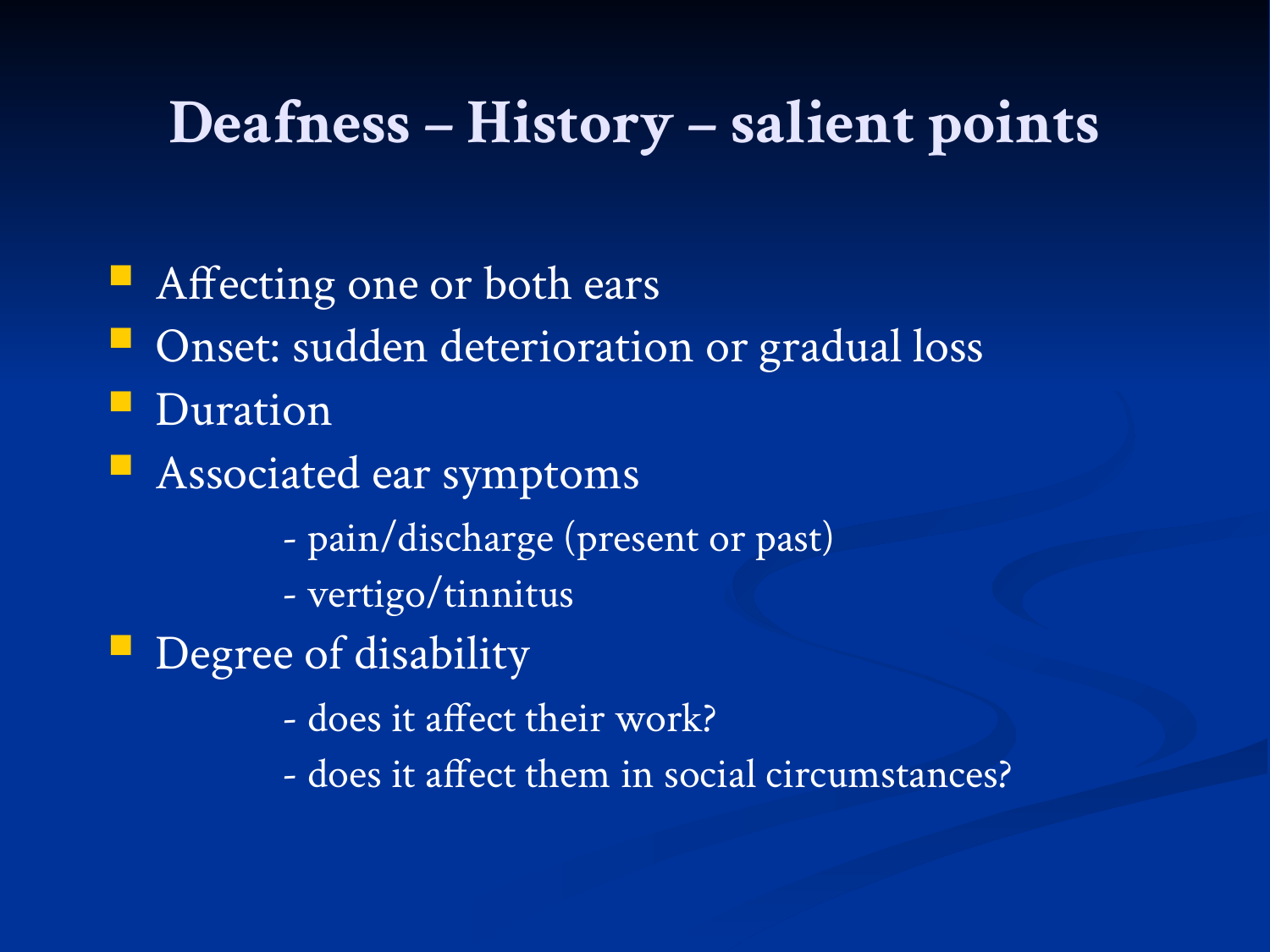

# Deafness – History – salient points
Affecting one or both ears
Onset: sudden deterioration or gradual loss
Duration
Associated ear symptoms
		- pain/discharge (present or past)
		- vertigo/tinnitus
Degree of disability
		- does it affect their work?
		- does it affect them in social circumstances?